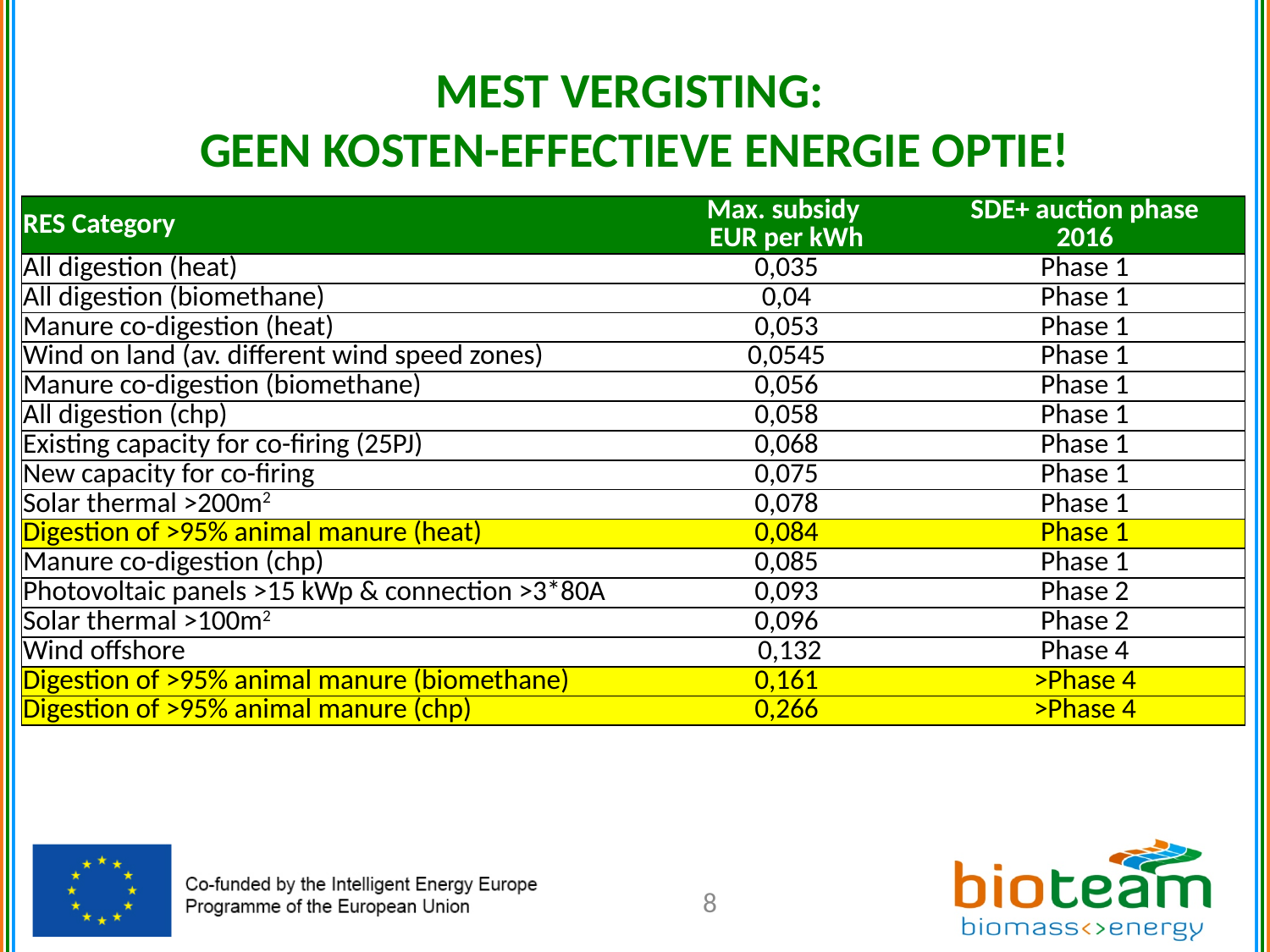

# MEST VERGISTING: GEEN KOSTEN-EFFECTIEVE ENERGIE OPTIE!
| RES Category | Max. subsidy EUR per kWh | SDE+ auction phase 2016 |
| --- | --- | --- |
| All digestion (heat) | 0,035 | Phase 1 |
| All digestion (biomethane) | 0,04 | Phase 1 |
| Manure co-digestion (heat) | 0,053 | Phase 1 |
| Wind on land (av. different wind speed zones) | 0,0545 | Phase 1 |
| Manure co-digestion (biomethane) | 0,056 | Phase 1 |
| All digestion (chp) | 0,058 | Phase 1 |
| Existing capacity for co-firing (25PJ) | 0,068 | Phase 1 |
| New capacity for co-firing | 0,075 | Phase 1 |
| Solar thermal >200m2 | 0,078 | Phase 1 |
| Digestion of >95% animal manure (heat) | 0,084 | Phase 1 |
| Manure co-digestion (chp) | 0,085 | Phase 1 |
| Photovoltaic panels >15 kWp & connection >3\*80A | 0,093 | Phase 2 |
| Solar thermal >100m2 | 0,096 | Phase 2 |
| Wind offshore | 0,132 | Phase 4 |
| Digestion of >95% animal manure (biomethane) | 0,161 | >Phase 4 |
| Digestion of >95% animal manure (chp) | 0,266 | >Phase 4 |
8